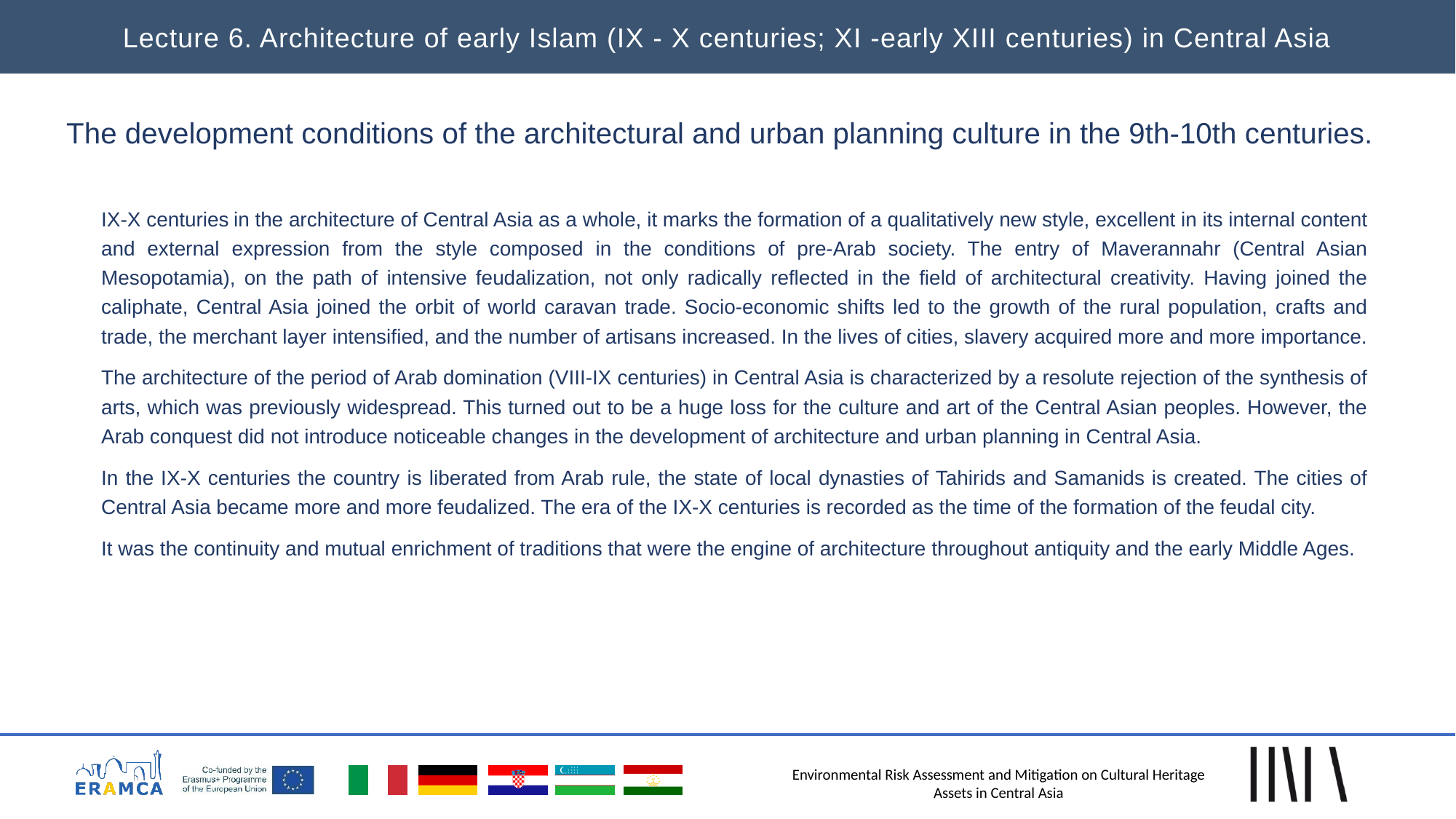

Lecture 6. Architecture of early Islam (IX - X centuries; XI -early XIII centuries) in Central Asia
# The development conditions of the architectural and urban planning culture in the 9th-10th centuries.
IX-X centuries in the architecture of Central Asia as a whole, it marks the formation of a qualitatively new style, excellent in its internal content and external expression from the style composed in the conditions of pre-Arab society. The entry of Maverannahr (Central Asian Mesopotamia), on the path of intensive feudalization, not only radically reflected in the field of architectural creativity. Having joined the caliphate, Central Asia joined the orbit of world caravan trade. Socio-economic shifts led to the growth of the rural population, crafts and trade, the merchant layer intensified, and the number of artisans increased. In the lives of cities, slavery acquired more and more importance.
The architecture of the period of Arab domination (VIII-IX centuries) in Central Asia is characterized by a resolute rejection of the synthesis of arts, which was previously widespread. This turned out to be a huge loss for the culture and art of the Central Asian peoples. However, the Arab conquest did not introduce noticeable changes in the development of architecture and urban planning in Central Asia.
In the IX-X centuries the country is liberated from Arab rule, the state of local dynasties of Tahirids and Samanids is created. The cities of Central Asia became more and more feudalized. The era of the IX-X centuries is recorded as the time of the formation of the feudal city.
It was the continuity and mutual enrichment of traditions that were the engine of architecture throughout antiquity and the early Middle Ages.